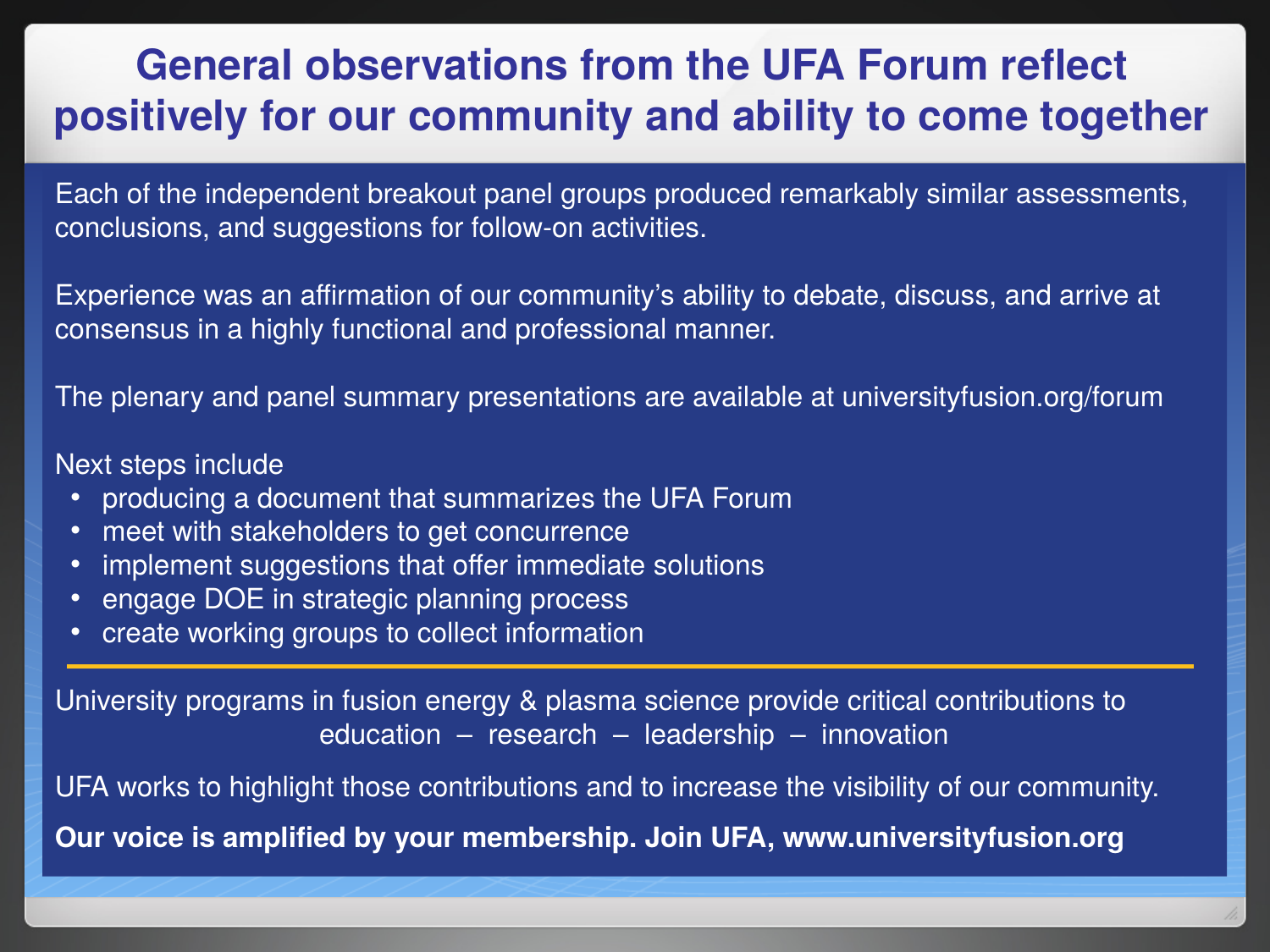

General observations from the UFA Forum reflect positively for our community and ability to come together
Each of the independent breakout panel groups produced remarkably similar assessments, conclusions, and suggestions for follow-on activities.

Experience was an affirmation of our community’s ability to debate, discuss, and arrive at consensus in a highly functional and professional manner.

The plenary and panel summary presentations are available at universityfusion.org/forum

Next steps include
producing a document that summarizes the UFA Forum
meet with stakeholders to get concurrence
implement suggestions that offer immediate solutions
engage DOE in strategic planning process
create working groups to collect information

University programs in fusion energy & plasma science provide critical contributions to
education  –  research  –  leadership  –  innovation

UFA works to highlight those contributions and to increase the visibility of our community.

Our voice is amplified by your membership. Join UFA, www.universityfusion.org